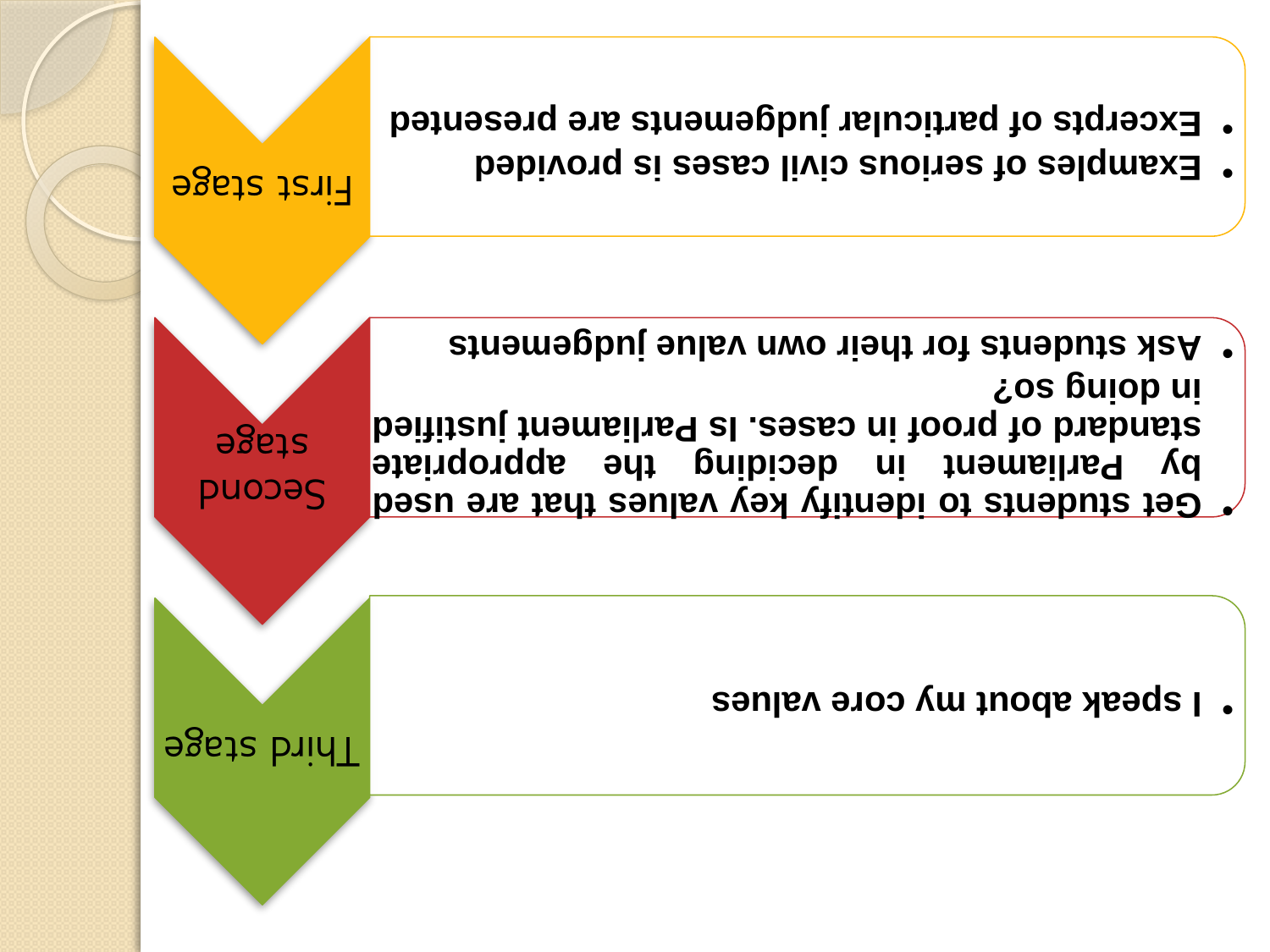

First stage
Examples of serious civil cases is provided
Excerpts of particular judgements are presented
Second stage
Get students to identify key values that are used by Parliament in deciding the appropriate standard of proof in cases. Is Parliament justified in doing so?
Ask students for their own value judgements
Third stage
I speak about my core values
#